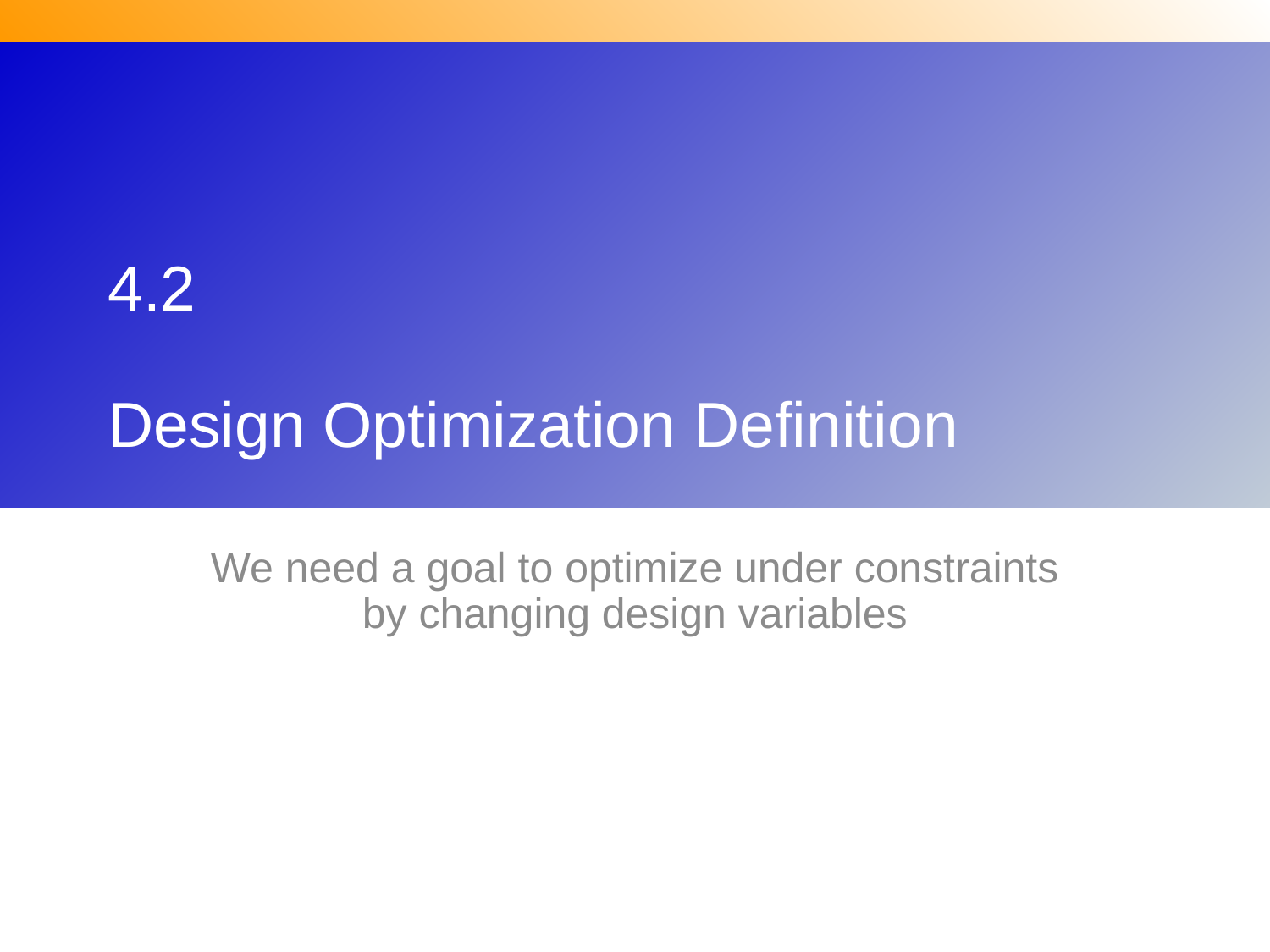

# 4.2 Design Optimization Definition
We need a goal to optimize under constraints by changing design variables